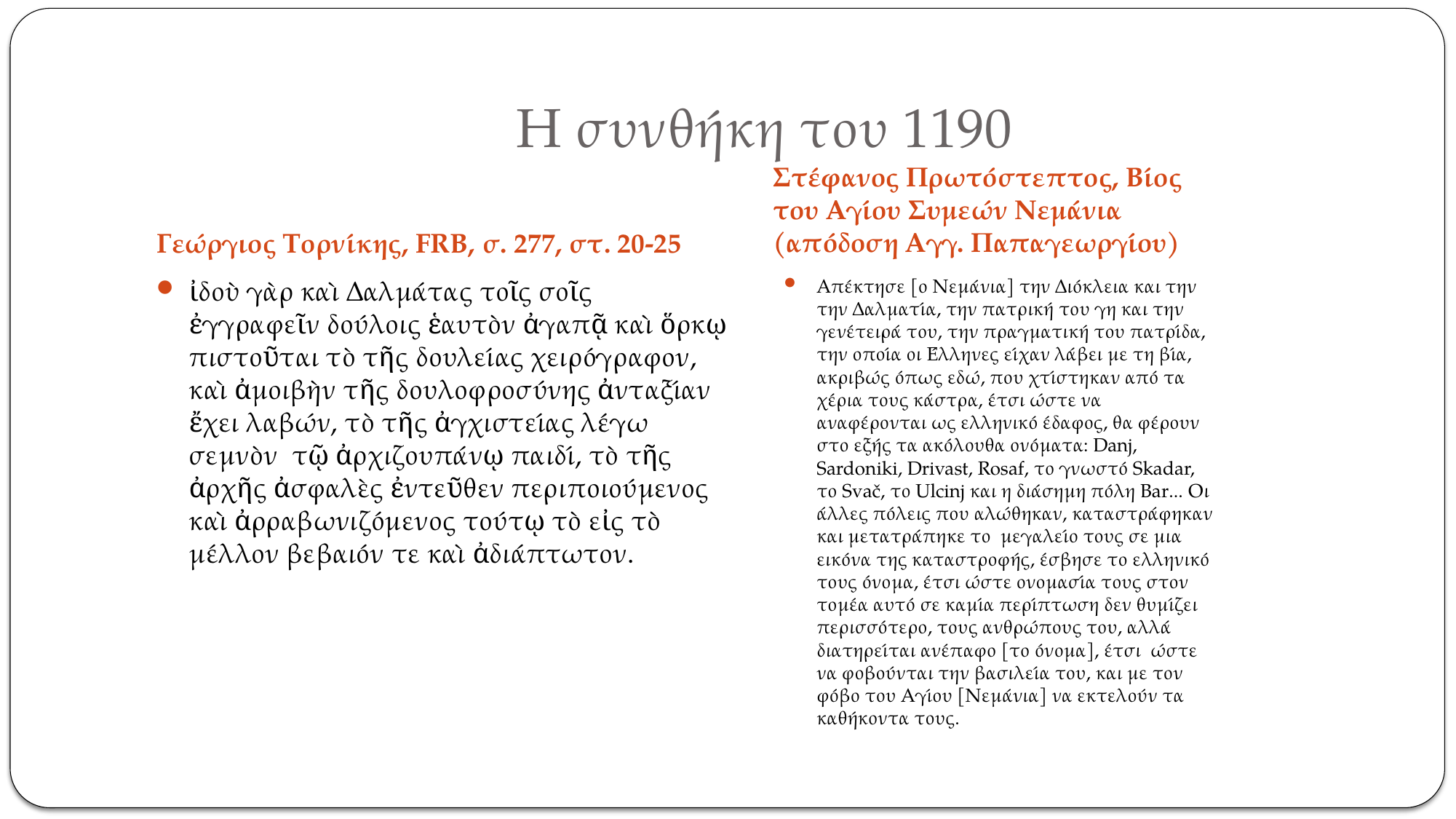

# Η συνθήκη του 1190
Στέφανος Πρωτόστεπτος, Βίος του Αγίου Συμεών Νεμάνια (απόδοση Αγγ. Παπαγεωργίου)
Γεώργιος Τορνίκης, FRB, σ. 277, στ. 20-25
ἰδοὺ γὰρ καὶ Δαλμάτας τοῖς σοῖς ἐγγραφεῖν δούλοις ἑαυτὸν ἀγαπᾷ καὶ ὅρκῳ πιστοῦται τὸ τῆς δουλείας χειρόγραφον, καὶ ἀμοιβὴν τῆς δουλοφροσύνης ἀνταξίαν ἔχει λαβών, τὸ τῆς ἀγχιστείας λέγω σεμνὸν  τῷ ἀρχιζουπάνῳ παιδί, τὸ τῆς ἀρχῆς ἀσφαλὲς ἐντεῦθεν περιποιούμενος καὶ ἀρραβωνιζόμενος τούτῳ τὸ εἰς τὸ μέλλον βεβαιόν τε καὶ ἀδιάπτωτον.
Απέκτησε [ο Νεμάνια] την Διόκλεια και την την Δαλματία, την πατρική του γη και την γενέτειρά του, την πραγματική του πατρίδα, την οποία οι Έλληνες είχαν λάβει με τη βία, ακριβώς όπως εδώ, που χτίστηκαν από τα χέρια τους κάστρα, έτσι ώστε να αναφέρονται ως ελληνικό έδαφος, θα φέρουν στο εξής τα ακόλουθα ονόματα: Danj, Sardoniki, Drivast, Rosaf, το γνωστό Skadar, το Svač, το Ulcinj και η διάσημη πόλη Bar... Οι άλλες πόλεις που αλώθηκαν, καταστράφηκαν και μετατράπηκε το  μεγαλείο τους σε μια εικόνα της καταστροφής, έσβησε το ελληνικό τους όνομα, έτσι ώστε ονομασία τους στον τομέα αυτό σε καμία περίπτωση δεν θυμίζει περισσότερο, τους ανθρώπους του, αλλά διατηρείται ανέπαφο [το όνομα], έτσι  ώστε να φοβούνται την βασιλεία του, και με τον φόβο του Αγίου [Νεμάνια] να εκτελούν τα καθήκοντα τους.